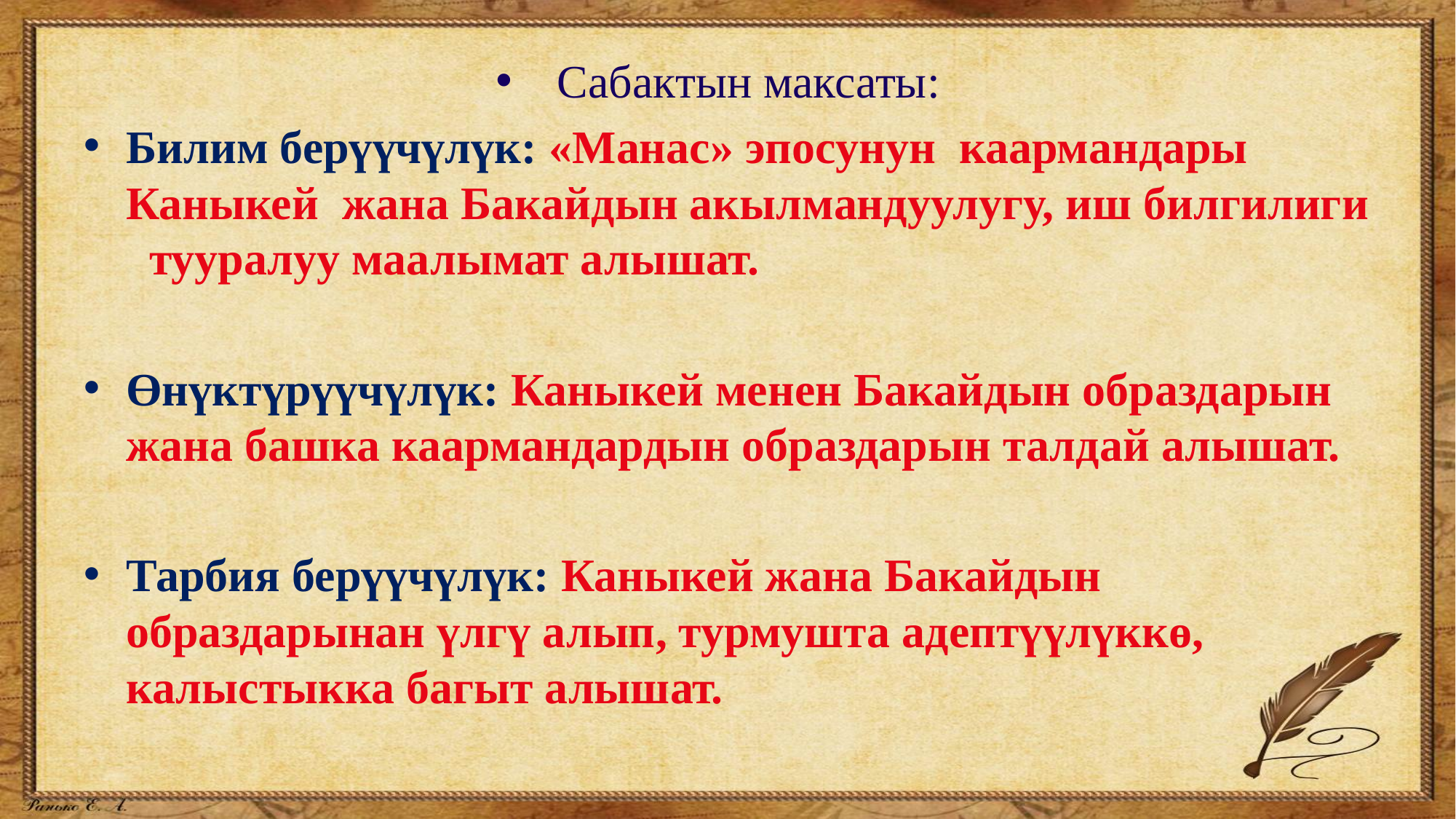

Сабактын максаты:
Билим берүүчүлүк: «Манас» эпосунун  каармандары  Каныкей  жана Бакайдын акылмандуулугу, иш билгилиги   тууралуу маалымат алышат.

Өнүктүрүүчүлүк: Каныкей менен Бакайдын образдарын  жана башка каармандардын образдарын талдай алышат.

Тарбия берүүчүлүк: Каныкей жана Бакайдын образдарынан үлгү алып, турмушта адептүүлүккө, калыстыкка багыт алышат.